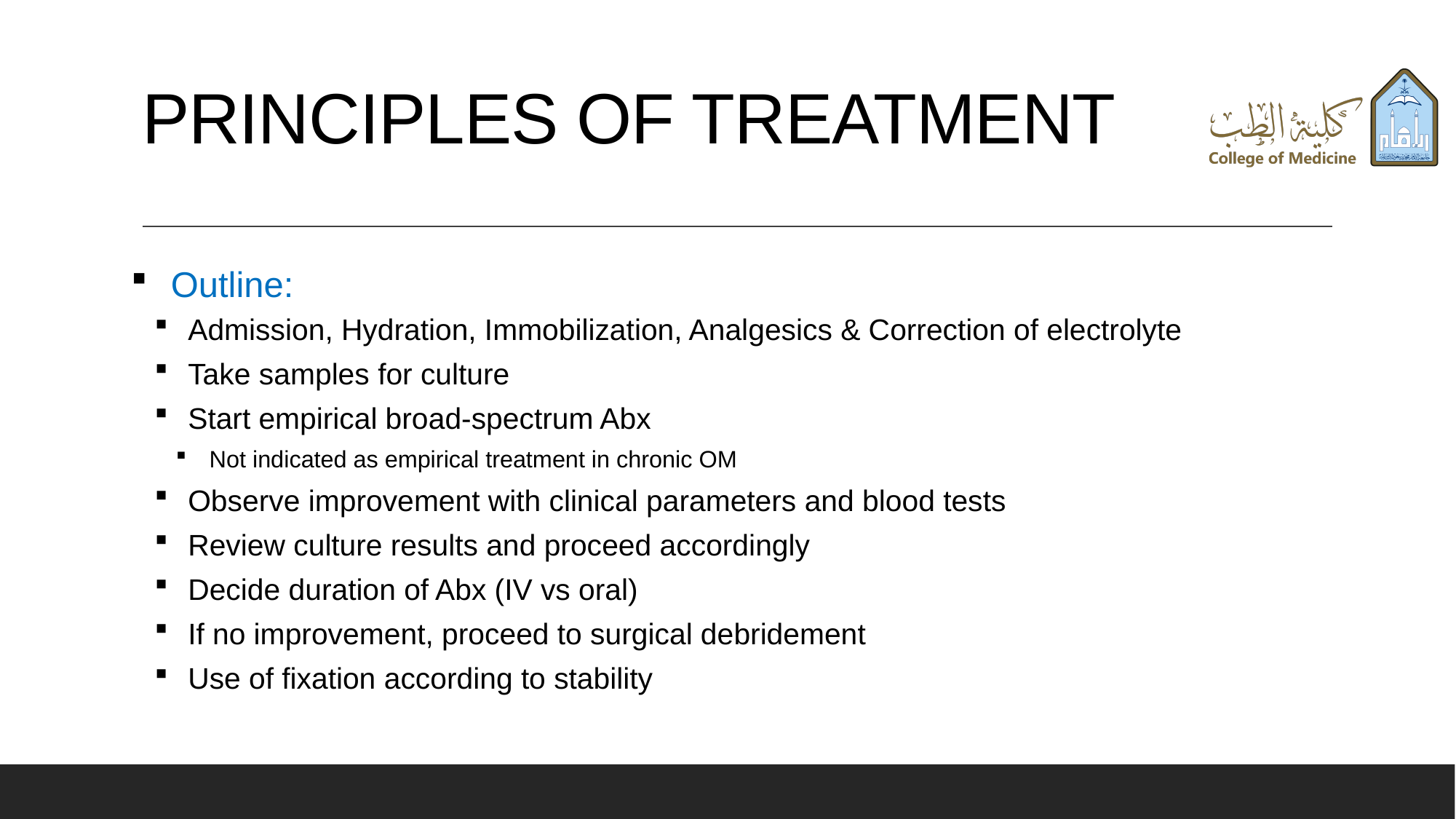

# PRINCIPLES OF TREATMENT
Outline:
Admission, Hydration, Immobilization, Analgesics & Correction of electrolyte
Take samples for culture
Start empirical broad-spectrum Abx
Not indicated as empirical treatment in chronic OM
Observe improvement with clinical parameters and blood tests
Review culture results and proceed accordingly
Decide duration of Abx (IV vs oral)
If no improvement, proceed to surgical debridement
Use of fixation according to stability